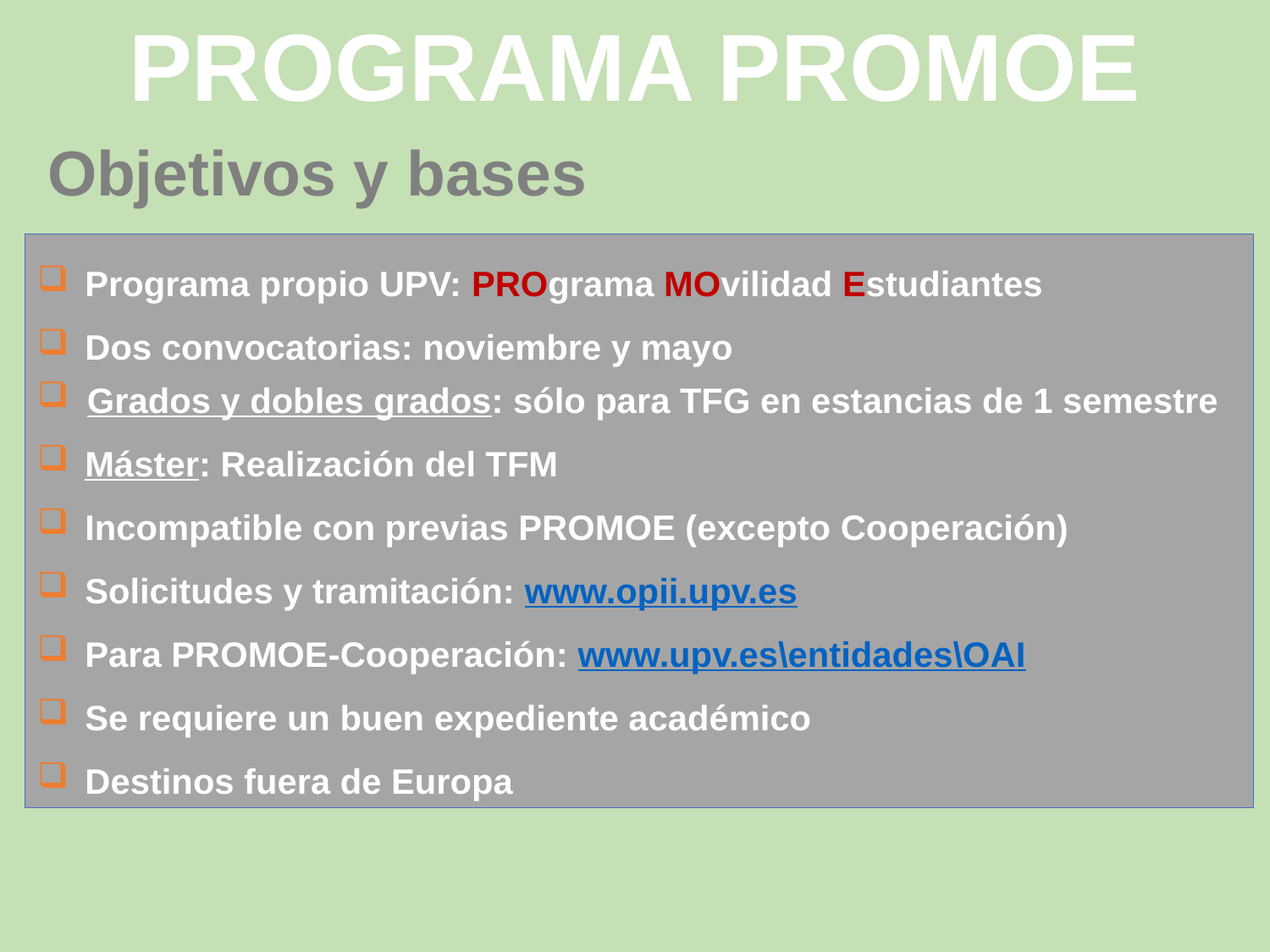

PROGRAMA PROMOE
Objetivos y bases
Programa propio UPV: PROgrama MOvilidad Estudiantes
Dos convocatorias: noviembre y mayo
Grados y dobles grados: sólo para TFG en estancias de 1 semestre
Máster: Realización del TFM
Incompatible con previas PROMOE (excepto Cooperación)
Solicitudes y tramitación: www.opii.upv.es
Para PROMOE-Cooperación: www.upv.es\entidades\OAI
Se requiere un buen expediente académico
Destinos fuera de Europa